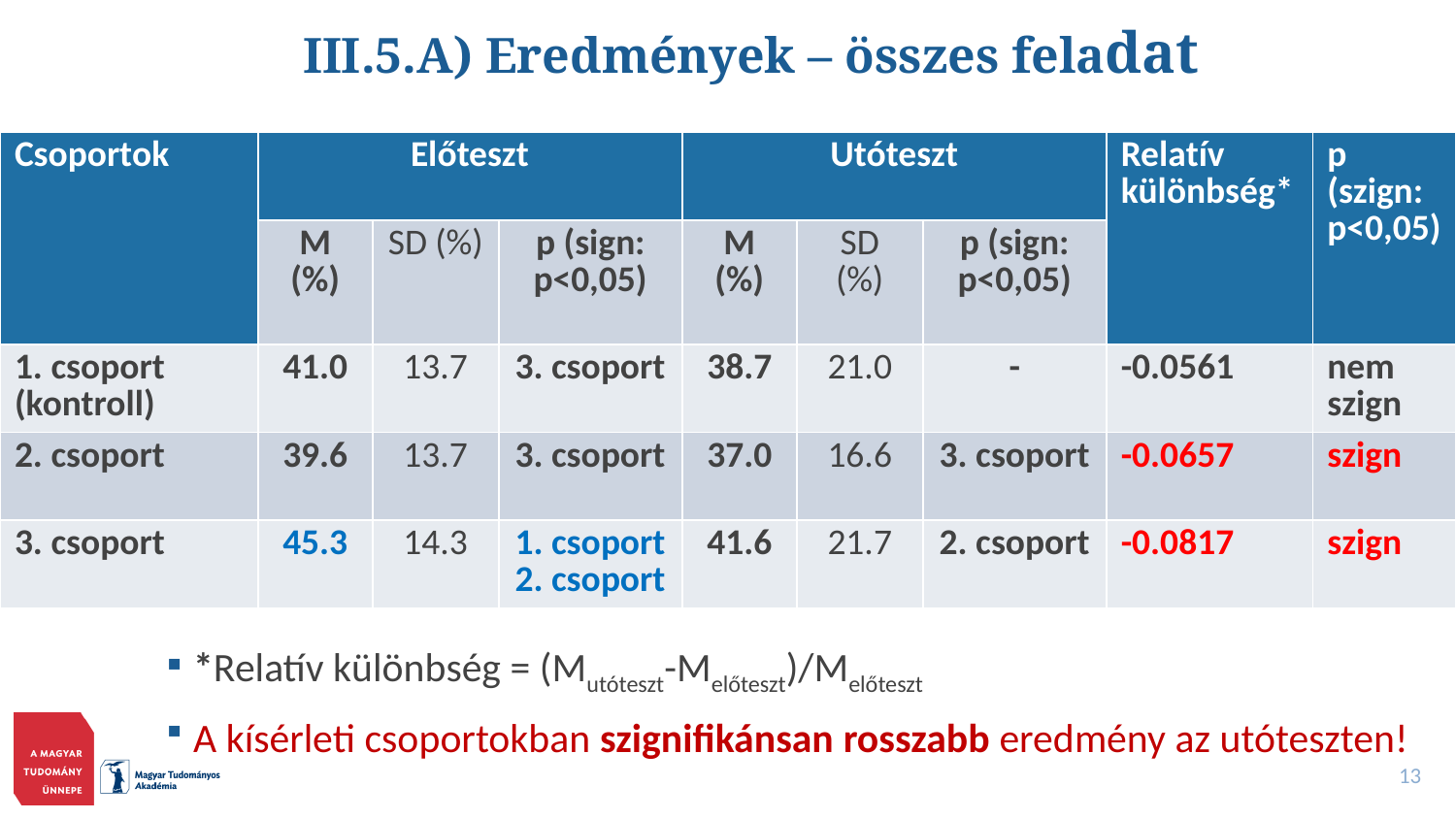

# III.5.A) Eredmények – összes feladat
| Csoportok | Előteszt |  |  | Utóteszt |  |  | Relatív különbség\* | p (szign: p<0,05) |
| --- | --- | --- | --- | --- | --- | --- | --- | --- |
|  | M (%) | SD (%) | p (sign: p<0,05) | M (%) | SD (%) | p (sign: p<0,05) |  |  |
| 1. csoport (kontroll) | 41.0 | 13.7 | 3. csoport | 38.7 | 21.0 | - | -0.0561 | nem szign |
| 2. csoport | 39.6 | 13.7 | 3. csoport | 37.0 | 16.6 | 3. csoport | -0.0657 | szign |
| 3. csoport | 45.3 | 14.3 | 1. csoport 2. csoport | 41.6 | 21.7 | 2. csoport | -0.0817 | szign |
*Relatív különbség = (Mutóteszt-Melőteszt)/Melőteszt
A kísérleti csoportokban szignifikánsan rosszabb eredmény az utóteszten!
13